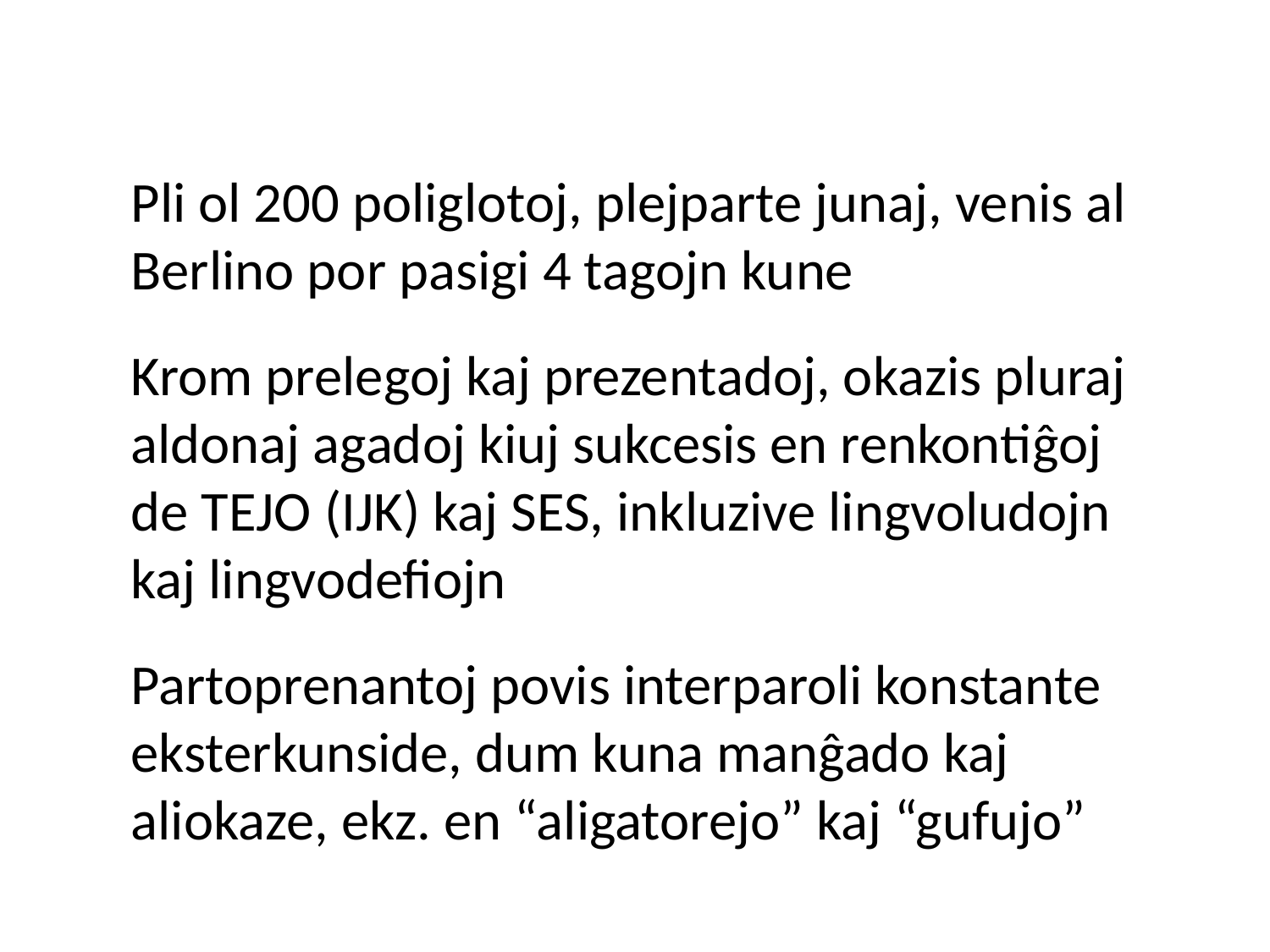

Pli ol 200 poliglotoj, plejparte junaj, venis al Berlino por pasigi 4 tagojn kune

Krom prelegoj kaj prezentadoj, okazis pluraj aldonaj agadoj kiuj sukcesis en renkontiĝoj de TEJO (IJK) kaj SES, inkluzive lingvoludojn kaj lingvodefiojn

Partoprenantoj povis interparoli konstante eksterkunside, dum kuna manĝado kaj aliokaze, ekz. en “aligatorejo” kaj “gufujo”